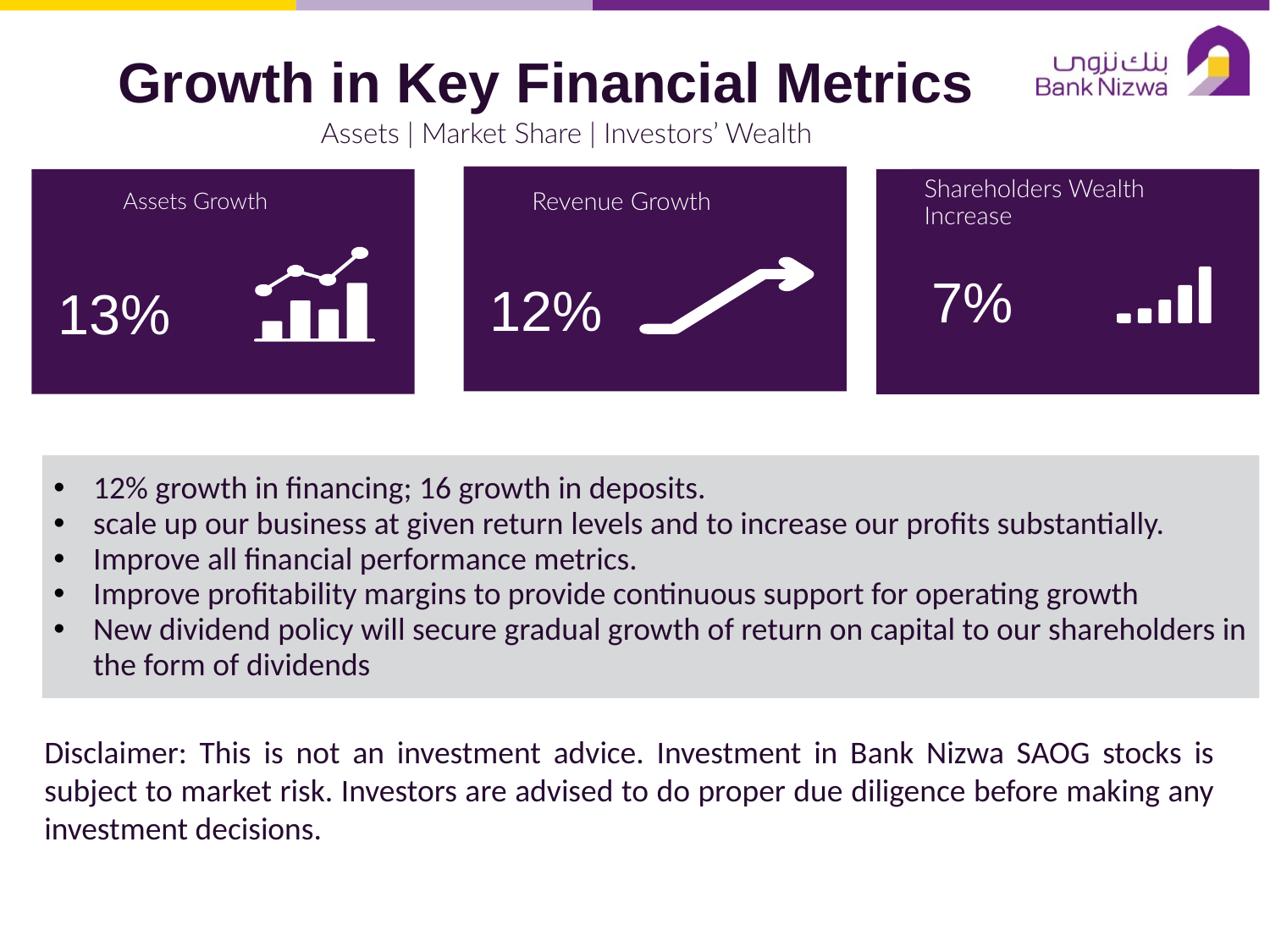

Growth in Key Financial Metrics
Assets | Market Share | Investors’ Wealth

Revenue Growth
12%

Assets Growth
13%

Shareholders Wealth Increase
7%

12% growth in financing; 16 growth in deposits.
scale up our business at given return levels and to increase our profits substantially.
Improve all financial performance metrics.
Improve profitability margins to provide continuous support for operating growth
New dividend policy will secure gradual growth of return on capital to our shareholders in the form of dividends
Disclaimer: This is not an investment advice. Investment in Bank Nizwa SAOG stocks is subject to market risk. Investors are advised to do proper due diligence before making any investment decisions.